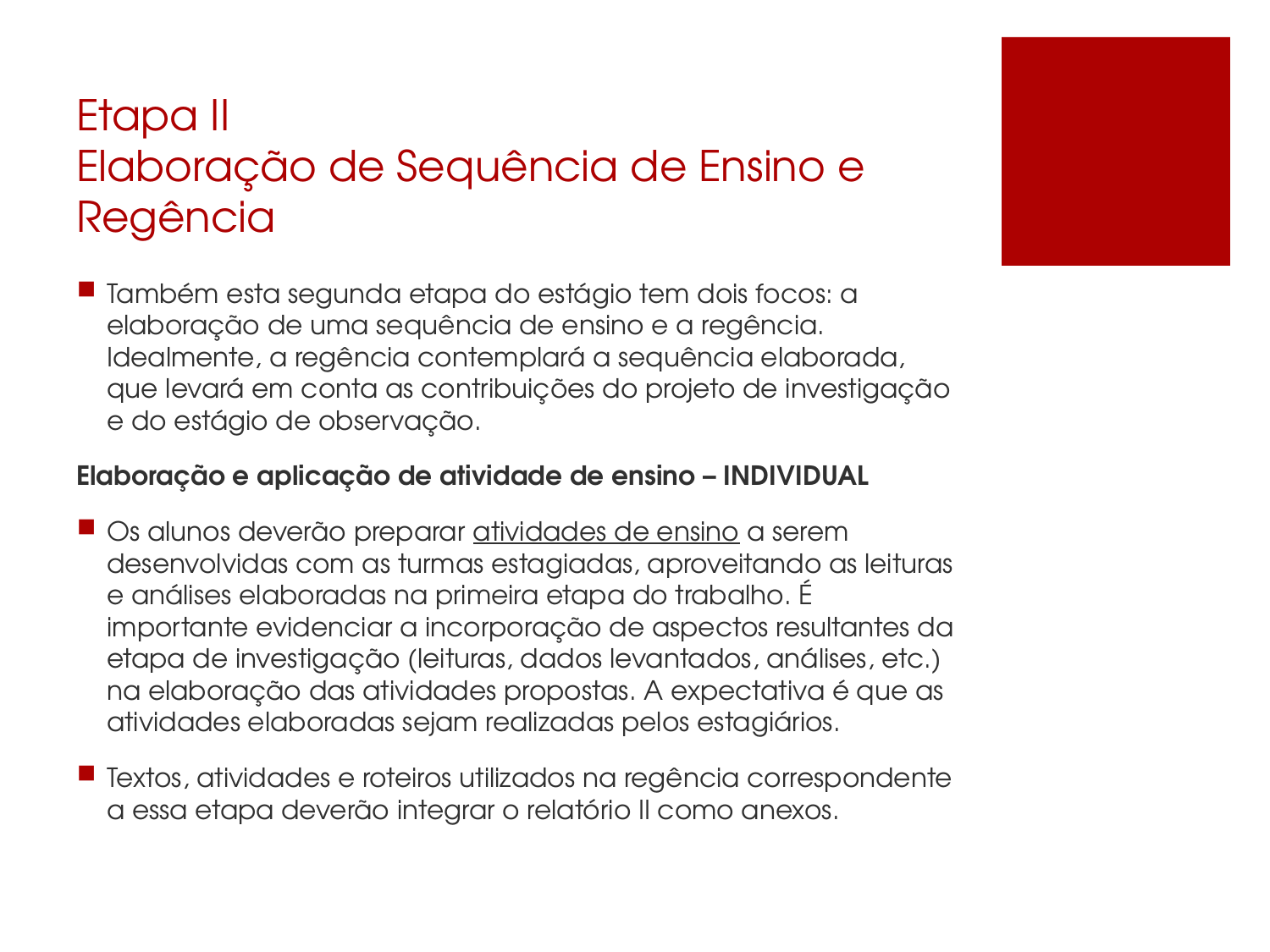

# Etapa II  Elaboração de Sequência de Ensino e Regência
Também esta segunda etapa do estágio tem dois focos: a elaboração de uma sequência de ensino e a regência. Idealmente, a regência contemplará a sequência elaborada, que levará em conta as contribuições do projeto de investigação e do estágio de observação.
Elaboração e aplicação de atividade de ensino – INDIVIDUAL
Os alunos deverão preparar atividades de ensino a serem desenvolvidas com as turmas estagiadas, aproveitando as leituras e análises elaboradas na primeira etapa do trabalho. É importante evidenciar a incorporação de aspectos resultantes da etapa de investigação (leituras, dados levantados, análises, etc.) na elaboração das atividades propostas. A expectativa é que as atividades elaboradas sejam realizadas pelos estagiários.
Textos, atividades e roteiros utilizados na regência correspondente a essa etapa deverão integrar o relatório II como anexos.